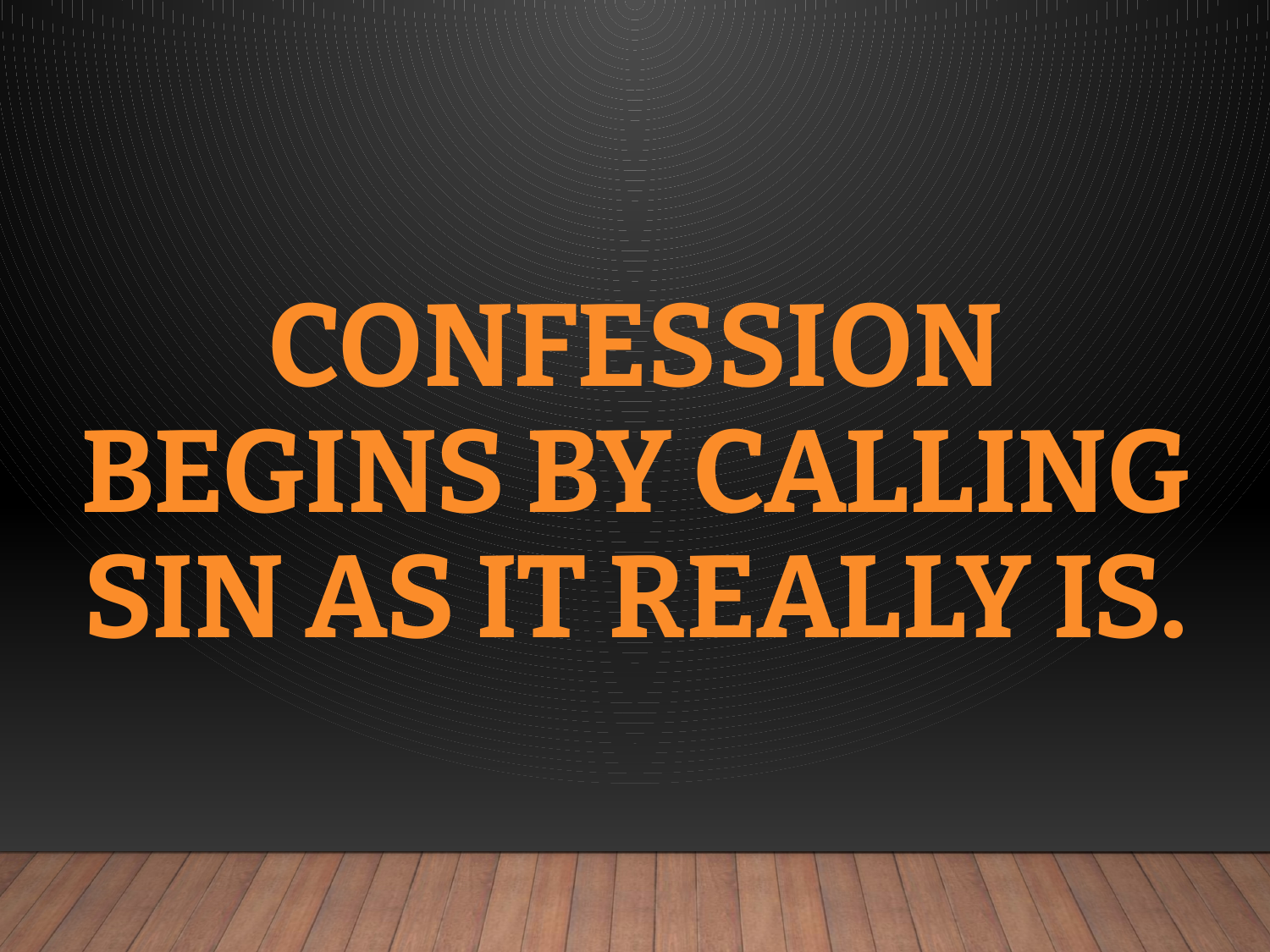

# Confession Begins by calling sin as it really is.